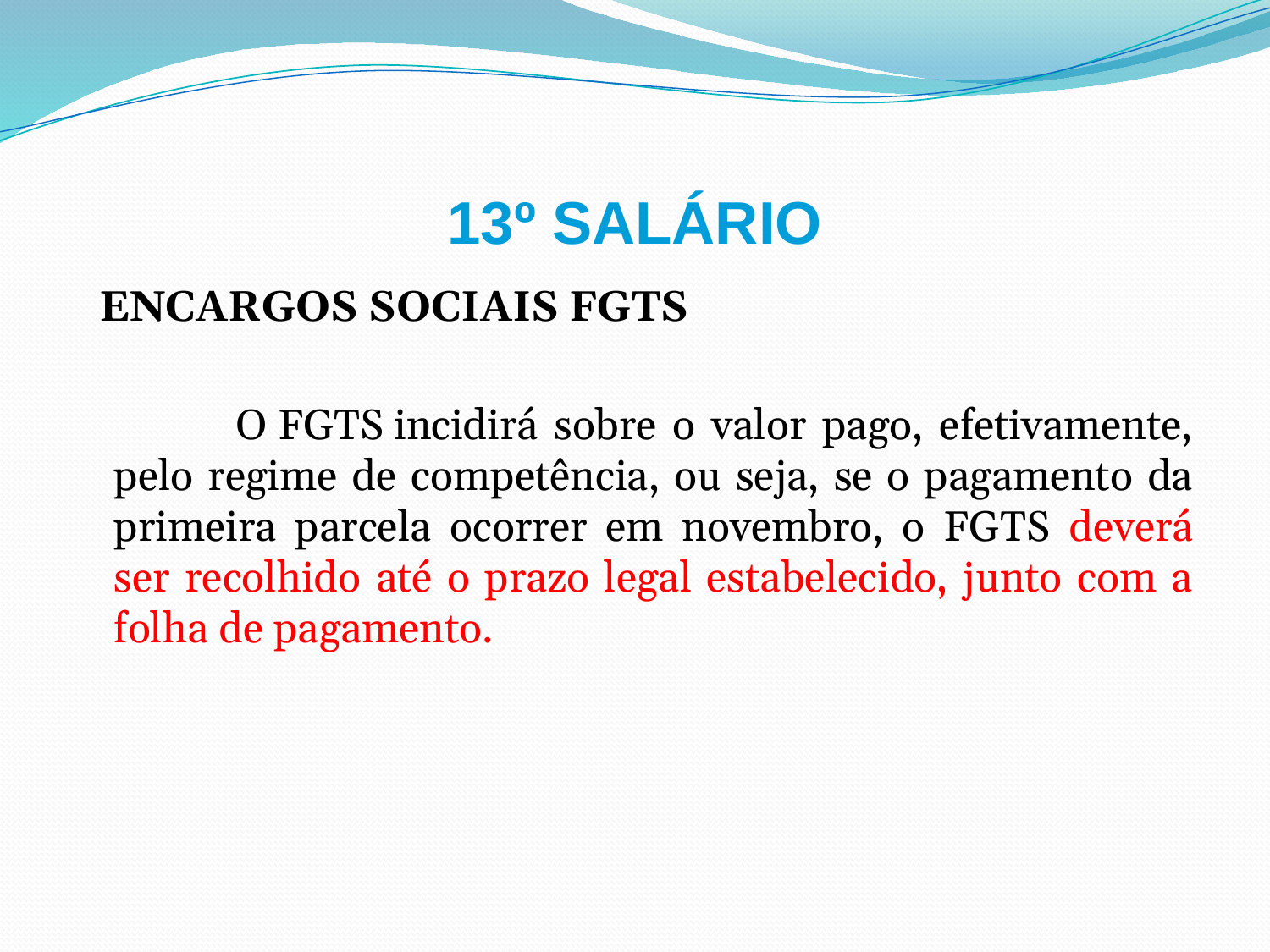

# 13º SALÁRIO
  ENCARGOS SOCIAIS FGTS

          O FGTS incidirá sobre o valor pago, efetivamente, pelo regime de competência, ou seja, se o pagamento da primeira parcela ocorrer em novembro, o FGTS deverá ser recolhido até o prazo legal estabelecido, junto com a folha de pagamento.